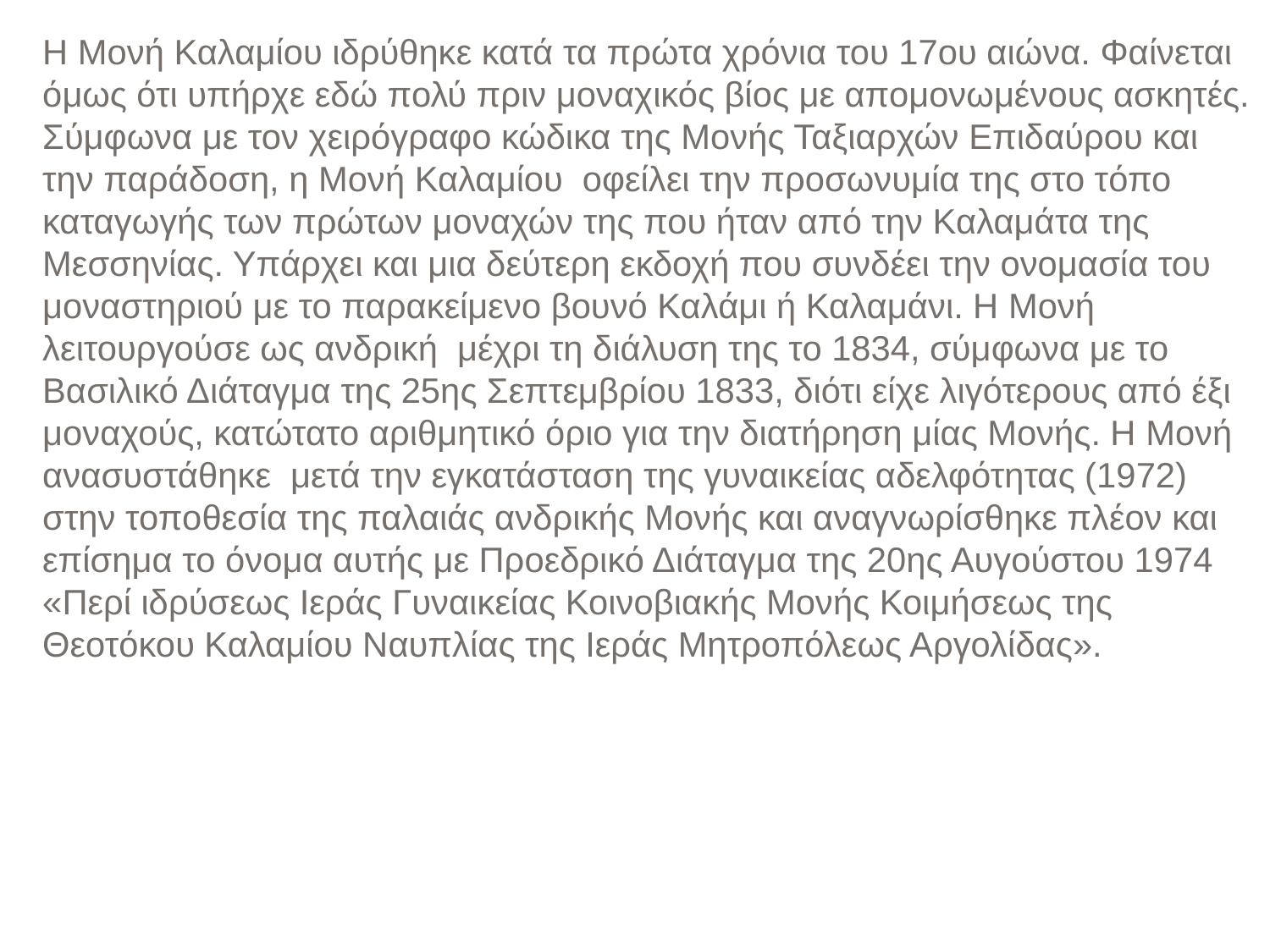

Η Μονή Καλαμίου ιδρύθηκε κατά τα πρώτα χρόνια του 17ου αιώνα. Φαίνεται όμως ότι υπήρχε εδώ πολύ πριν μοναχικός βίος με απομονωμένους ασκητές. Σύμφωνα με τον χειρόγραφο κώδικα της Μονής Ταξιαρχών Επιδαύρου και την παράδοση, η Μονή Καλαμίου  οφείλει την προσωνυμία της στο τόπο καταγωγής των πρώτων μοναχών της που ήταν από την Καλαμάτα της Μεσσηνίας. Υπάρχει και μια δεύτερη εκδοχή που συνδέει την ονομασία του μοναστηριού με το παρακείμενο βουνό Καλάμι ή Καλαμάνι. Η Μονή λειτουργούσε ως ανδρική  μέχρι τη διάλυση της το 1834, σύμφωνα με το Βασιλικό Διάταγμα της 25ης Σεπτεμβρίου 1833, διότι είχε λιγότερους από έξι μοναχούς, κατώτατο αριθμητικό όριο για την διατήρηση μίας Μονής. Η Μονή ανασυστάθηκε  μετά την εγκατάσταση της γυναικείας αδελφότητας (1972) στην τοποθεσία της παλαιάς ανδρικής Μονής και αναγνωρίσθηκε πλέον και επίσημα το όνομα αυτής με Προεδρικό Διάταγμα της 20ης Αυγούστου 1974 «Περί ιδρύσεως Ιεράς Γυναικείας Κοινοβιακής Μονής Κοιμήσεως της Θεοτόκου Καλαμίου Ναυπλίας της Ιεράς Μητροπόλεως Αργολίδας».